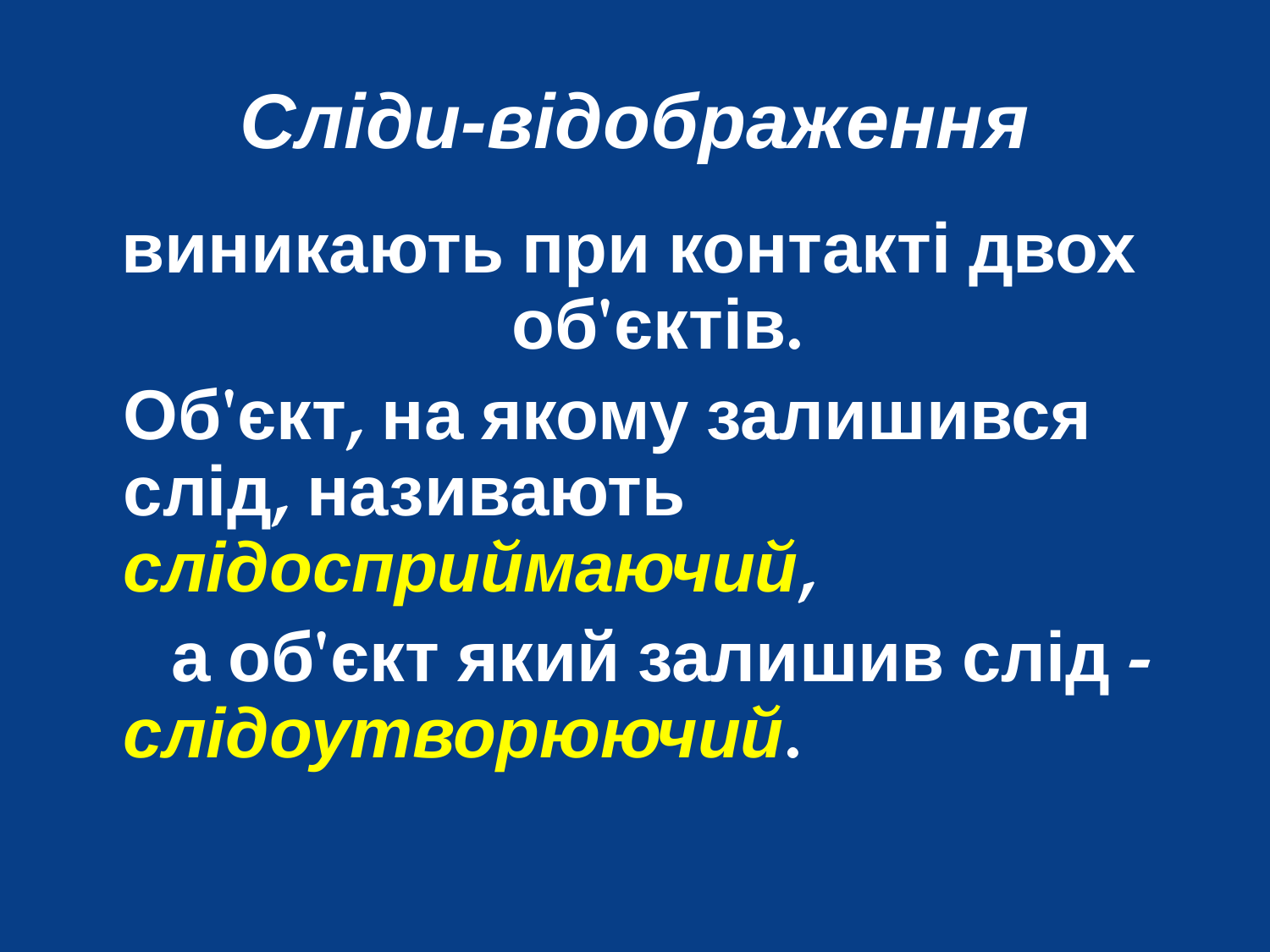

# Сліди-відображення
виникають при контакті двох об'єктів.
   	Об'єкт, на якому залишився слід, називають слідосприймаючий,
      а об'єкт який залишив слід - слідоутворюючий.